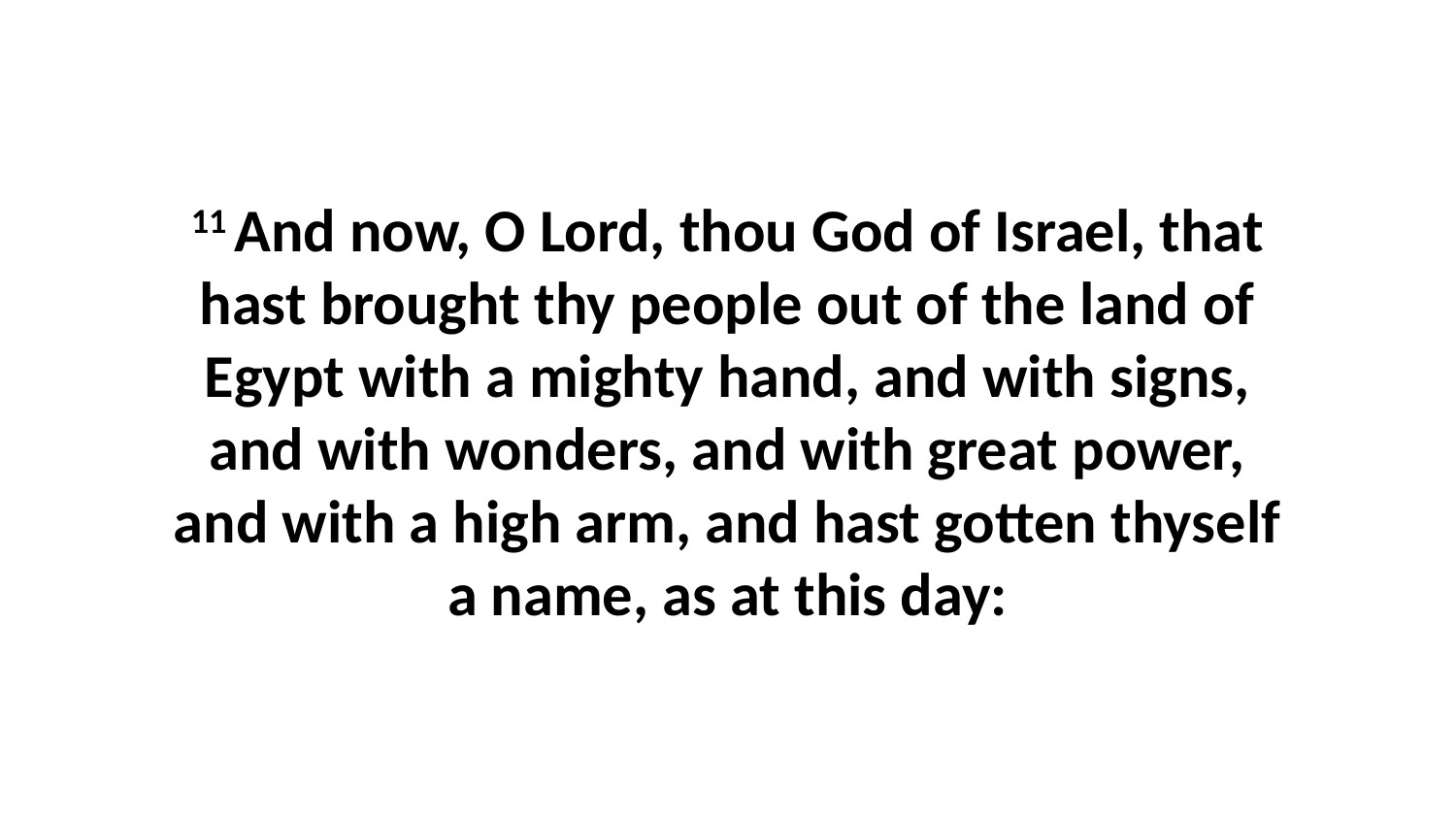

11 And now, O Lord, thou God of Israel, that hast brought thy people out of the land of Egypt with a mighty hand, and with signs, and with wonders, and with great power, and with a high arm, and hast gotten thyself a name, as at this day: